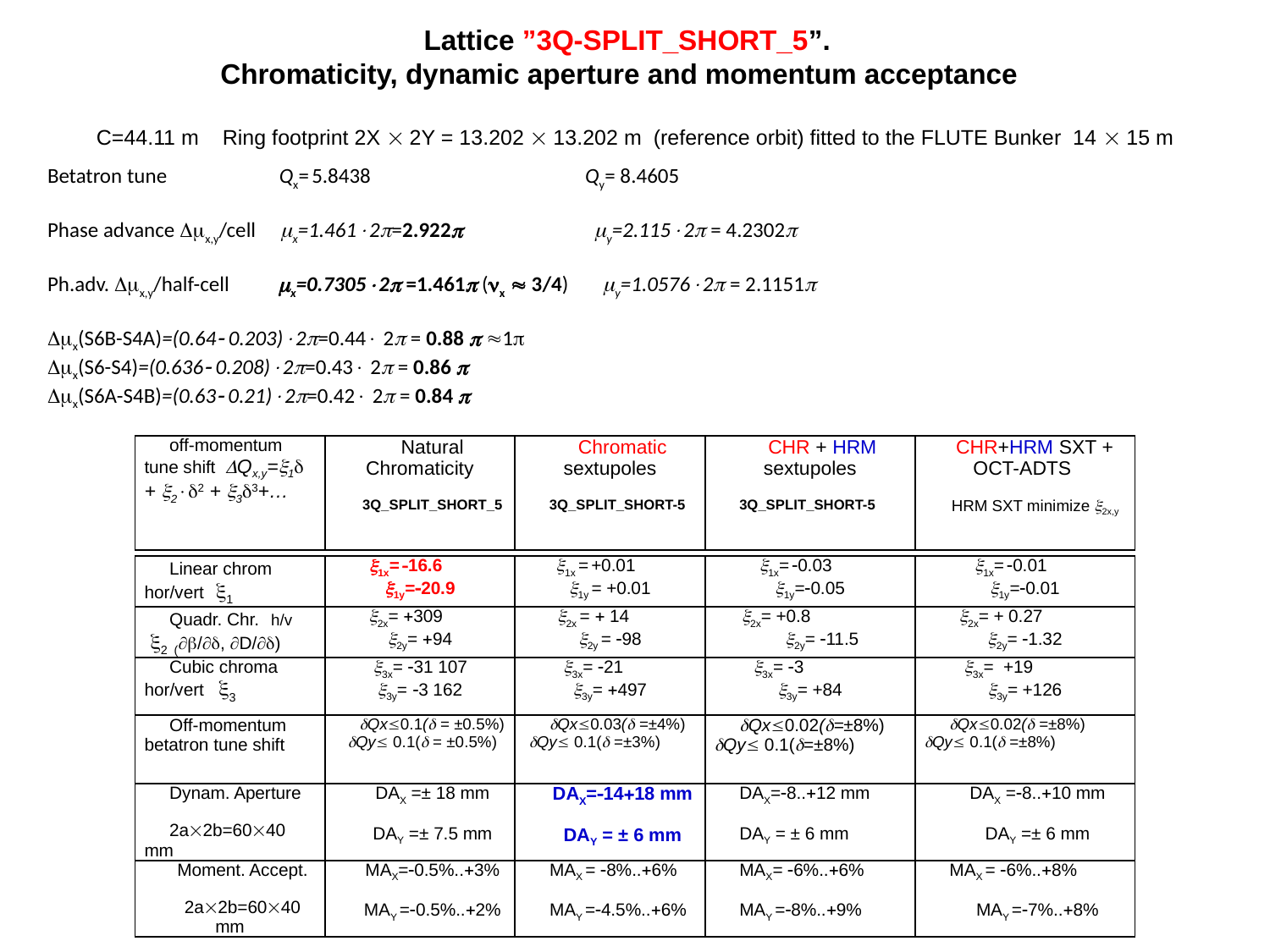

Lattice ”3Q-SPLIT_SHORT_5”.
Chromaticity, dynamic aperture and momentum acceptance
C=44.11 m    Ring footprint 2X × 2Y = 13.202 × 13.202 m  (reference orbit) fitted to the FLUTE Bunker  14 × 15 m
Betatron tune                       Qx= 5.8438                                            Qy= 8.4605
Phase advance Δμx,y/cell     μx=1.461⋅2π=2.922π                           μy=2.115⋅2π = 4.2302π
Ph.adv. Δμx,y/half-cell          μx=0.7305⋅2π =1.461π (νx ≈ 3/4)       μy=1.0576⋅2π = 2.1151π
Δμx(S6B-S4A)=(0.64− 0.203)⋅2π=0.44⋅ 2π = 0.88 π ≈1π
Δμx(S6-S4)=(0.636− 0.208)⋅2π=0.43⋅ 2π = 0.86 π
Δμx(S6A-S4B)=(0.63− 0.21)⋅2π=0.42⋅ 2π = 0.84 π
| off-momentum tune shift ΔQx,y=ξ1δ + ξ2⋅δ2 + ξ3δ3+… | Natural Chromaticity 3Q\_SPLIT\_SHORT\_5 | Chromatic sextupoles 3Q\_SPLIT\_SHORT-5 | CHR + HRM sextupoles 3Q\_SPLIT\_SHORT-5 | CHR+HRM SXT + OCT-ADTS HRM SXT minimize ξ2x,y |
| --- | --- | --- | --- | --- |
| Linear chrom hor/vert ξ1 | ξ1x= −16.6 ξ1y=−20.9 | ξ1x = +0.01 ξ1y = +0.01 | ξ1x= −0.03 ξ1y=−0.05 | ξ1x= −0.01 ξ1y=−0.01 |
| --- | --- | --- | --- | --- |
| Quadr. Chr. h/v ξ2 (∂β/∂δ, ∂D/∂δ) | ξ2x= +309 ξ2y= +94 | ξ2x = + 14 ξ2y = −98 | ξ2x= +0.8 ξ2y= −11.5 | ξ2x= + 0.27 ξ2y= −1.32 |
| Cubic chroma hor/vert ξ3 | ξ3x= −31 107 ξ3y= −3 162 | ξ3x= −21 ξ3y= +497 | ξ3x= −3 ξ3y= +84 | ξ3x= +19 ξ3y= +126 |
| Off-momentum betatron tune shift | δQx≤0.1(δ = ±0.5%) δQy≤ 0.1(δ = ±0.5%) | δQx≤0.03(δ =±4%) δQy≤ 0.1(δ =±3%) | δQx≤0.02(δ=±8%) δQy≤ 0.1(δ=±8%) | δQx≤0.02(δ =±8%) δQy≤ 0.1(δ =±8%) |
| Dynam. Aperture 2a×2b=60×40 mm | DAX =± 18 mm DAY =± 7.5 mm | DAX=−14+18 mm DAY = ± 6 mm | DAX=−8..+12 mm DAY = ± 6 mm | DAX =−8..+10 mm DAY =± 6 mm |
| Moment. Accept. 2a×2b=60×40 mm | MAX=−0.5%..+3% MAY =−0.5%..+2% | MAX = −8%..+6% MAY =−4.5%..+6% | MAX= −6%..+6% MAY =−8%..+9% | MAX = −6%..+8% MAY =−7%..+8% |